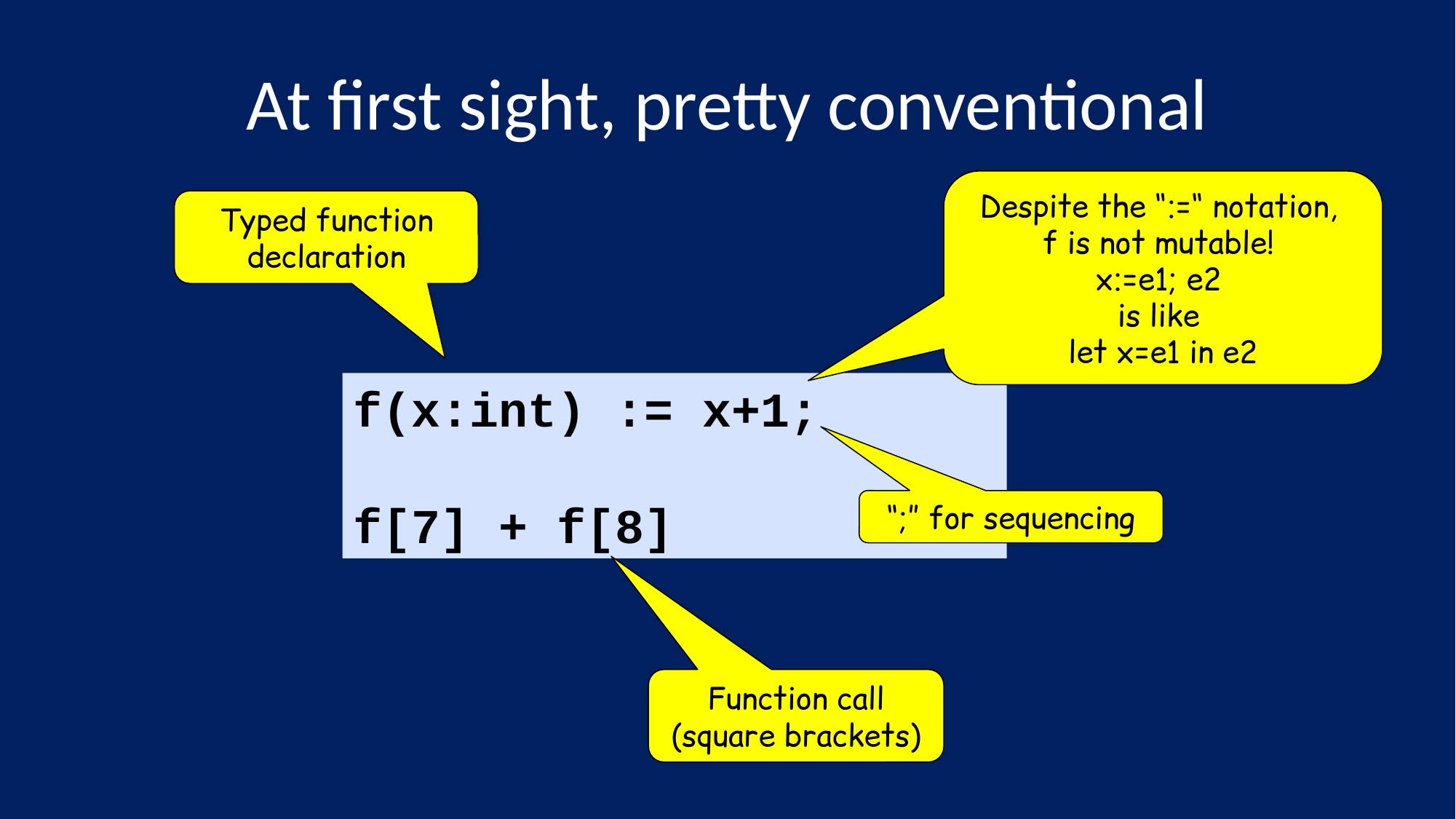

# At first sight, pretty conventional
Despite the “:=“ notation,
f is not mutable!
x:=e1; e2
is like
let x=e1 in e2
Typed function declaration

f(x:int) := x+1;

f[7] + f[8]
“;” for sequencing
Function call (square brackets)